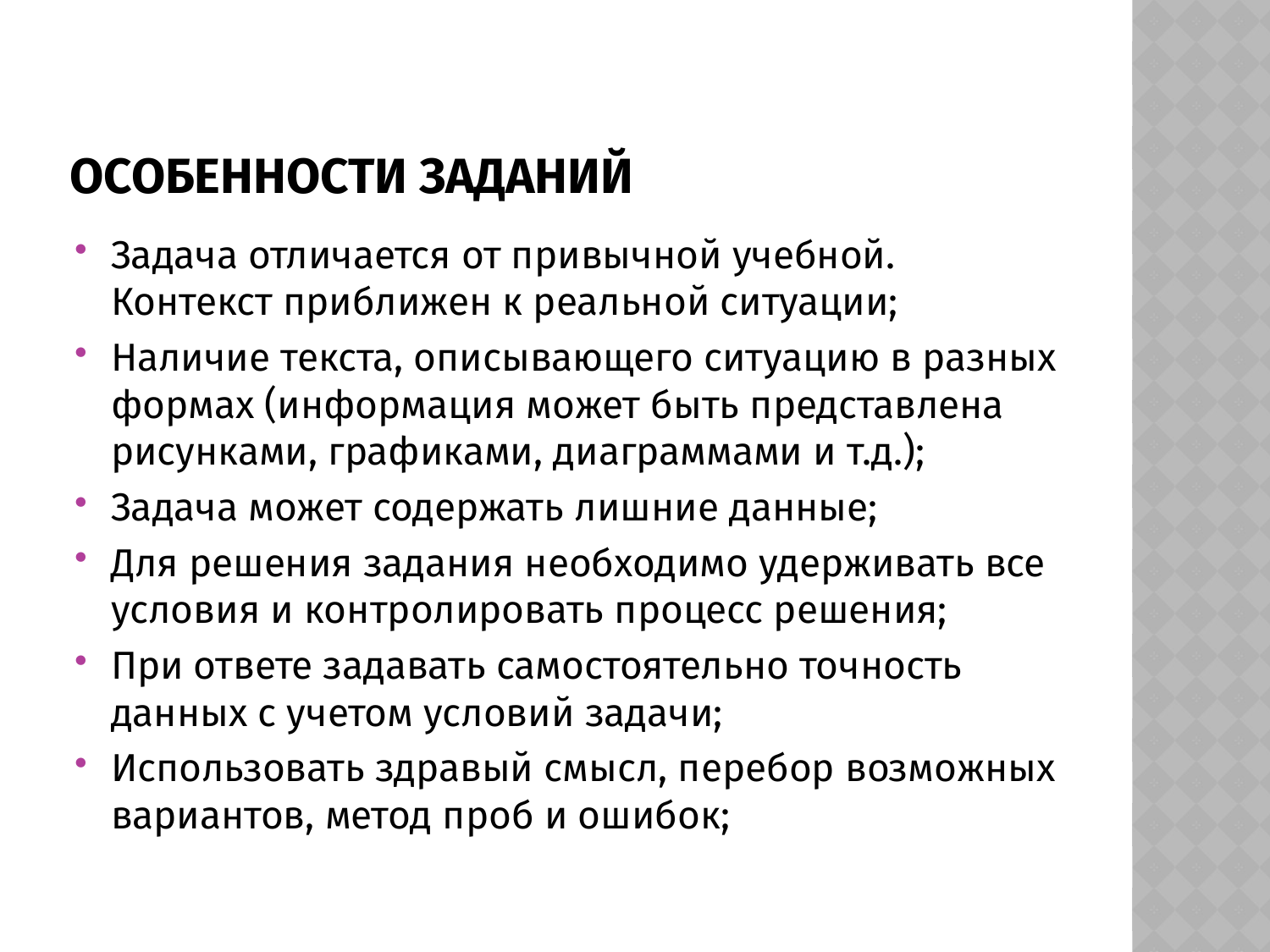

# Особенности заданий
Задача отличается от привычной учебной. Контекст приближен к реальной ситуации;
Наличие текста, описывающего ситуацию в разных формах (информация может быть представлена рисунками, графиками, диаграммами и т.д.);
Задача может содержать лишние данные;
Для решения задания необходимо удерживать все условия и контролировать процесс решения;
При ответе задавать самостоятельно точность данных с учетом условий задачи;
Использовать здравый смысл, перебор возможных вариантов, метод проб и ошибок;